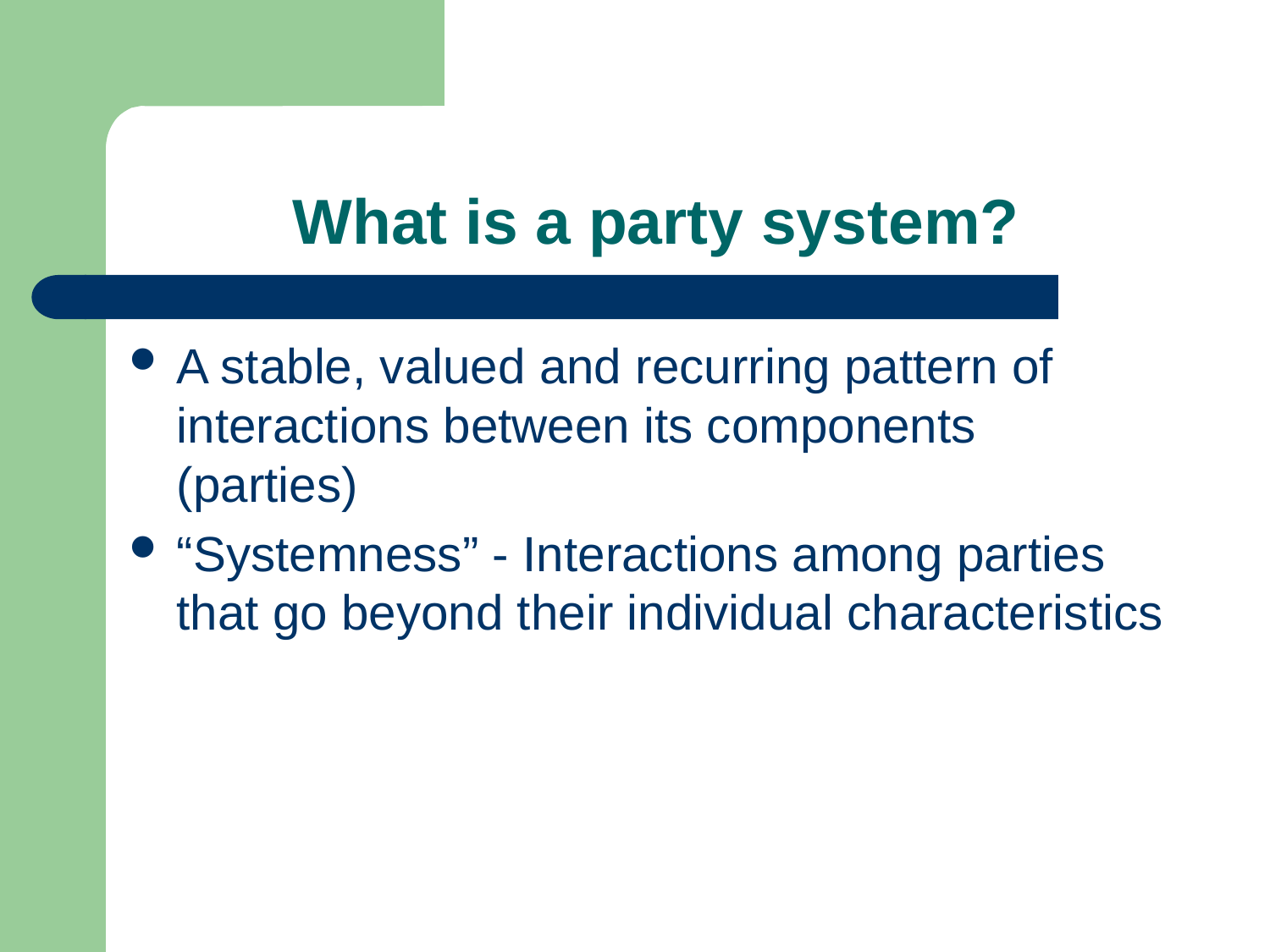

# What is a party system?
A stable, valued and recurring pattern of interactions between its components (parties)
“Systemness” - Interactions among parties that go beyond their individual characteristics